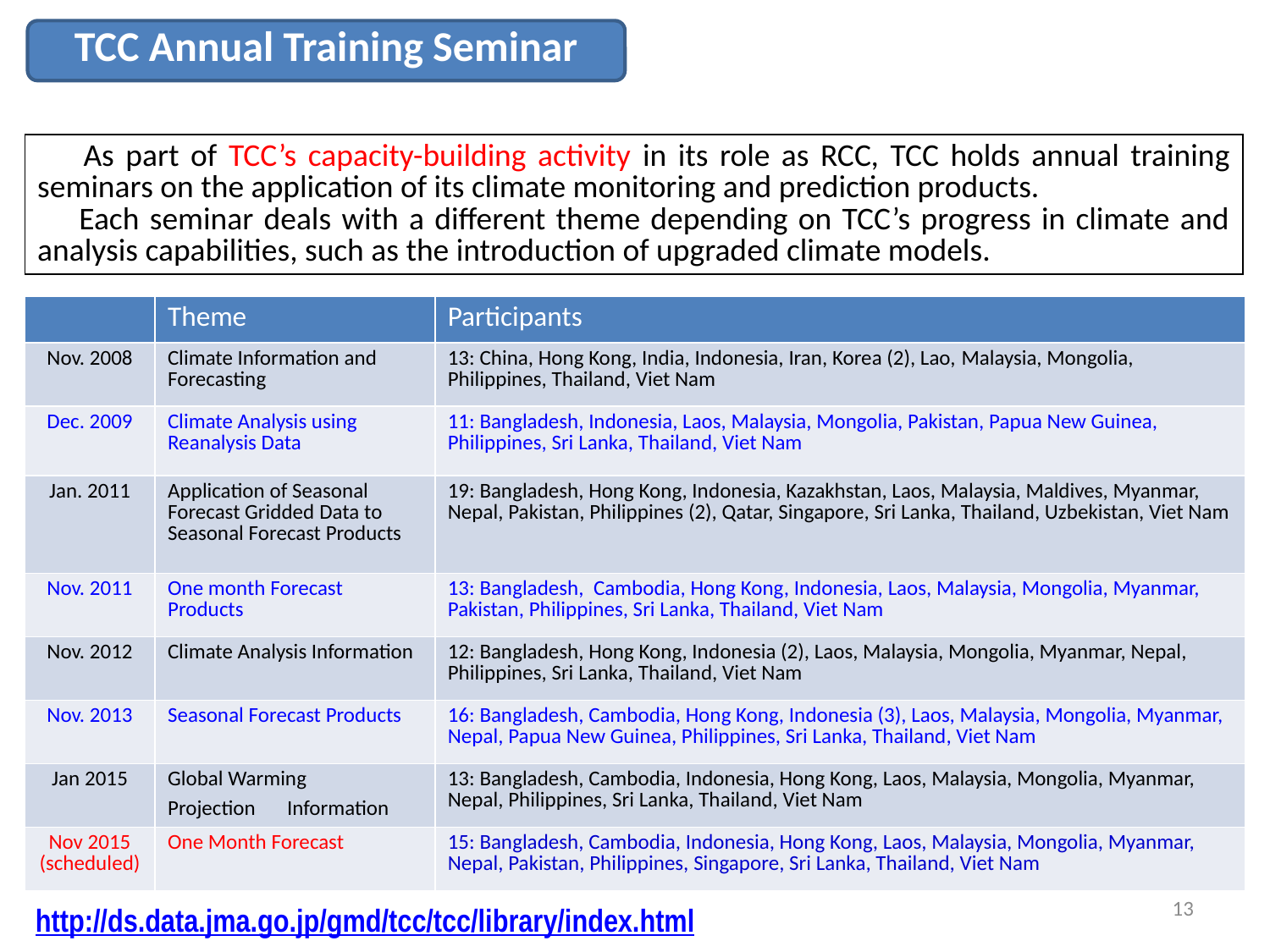

TCC Annual Training Seminar
    As part of TCC’s capacity-building activity in its role as RCC, TCC holds annual training seminars on the application of its climate monitoring and prediction products.
    Each seminar deals with a different theme depending on TCC’s progress in climate and analysis capabilities, such as the introduction of upgraded climate models.
|  | Theme | Participants |
| --- | --- | --- |
| Nov. 2008 | Climate Information and Forecasting | 13: China, Hong Kong, India, Indonesia, Iran, Korea (2), Lao, Malaysia, Mongolia, Philippines, Thailand, Viet Nam |
| Dec. 2009 | Climate Analysis using Reanalysis Data | 11: Bangladesh, Indonesia, Laos, Malaysia, Mongolia, Pakistan, Papua New Guinea, Philippines, Sri Lanka, Thailand, Viet Nam |
| Jan. 2011 | Application of Seasonal Forecast Gridded Data to Seasonal Forecast Products | 19: Bangladesh, Hong Kong, Indonesia, Kazakhstan, Laos, Malaysia, Maldives, Myanmar, Nepal, Pakistan, Philippines (2), Qatar, Singapore, Sri Lanka, Thailand, Uzbekistan, Viet Nam |
| Nov. 2011 | One month Forecast Products | 13: Bangladesh, Cambodia, Hong Kong, Indonesia, Laos, Malaysia, Mongolia, Myanmar, Pakistan, Philippines, Sri Lanka, Thailand, Viet Nam |
| Nov. 2012 | Climate Analysis Information | 12: Bangladesh, Hong Kong, Indonesia (2), Laos, Malaysia, Mongolia, Myanmar, Nepal, Philippines, Sri Lanka, Thailand, Viet Nam |
| Nov. 2013 | Seasonal Forecast Products | 16: Bangladesh, Cambodia, Hong Kong, Indonesia (3), Laos, Malaysia, Mongolia, Myanmar, Nepal, Papua New Guinea, Philippines, Sri Lanka, Thailand, Viet Nam |
| Jan 2015 | Global Warming Projection　Information | 13: Bangladesh, Cambodia, Indonesia, Hong Kong, Laos, Malaysia, Mongolia, Myanmar, Nepal, Philippines, Sri Lanka, Thailand, Viet Nam |
| Nov 2015 (scheduled) | One Month Forecast | 15: Bangladesh, Cambodia, Indonesia, Hong Kong, Laos, Malaysia, Mongolia, Myanmar, Nepal, Pakistan, Philippines, Singapore, Sri Lanka, Thailand, Viet Nam |
13
http://ds.data.jma.go.jp/gmd/tcc/tcc/library/index.html